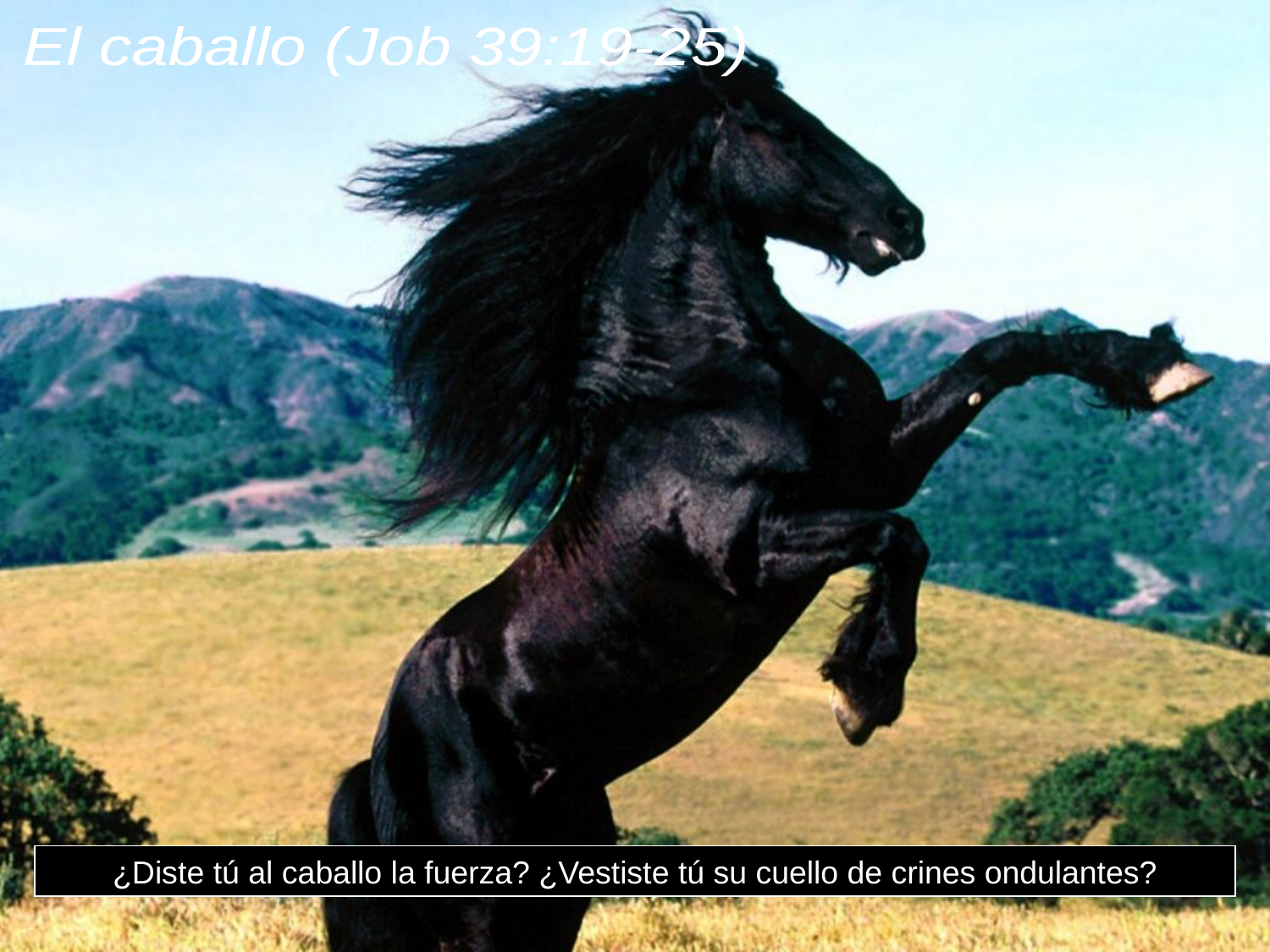

El caballo (Job 39:19-25)
¿Diste tú al caballo la fuerza? ¿Vestiste tú su cuello de crines ondulantes?